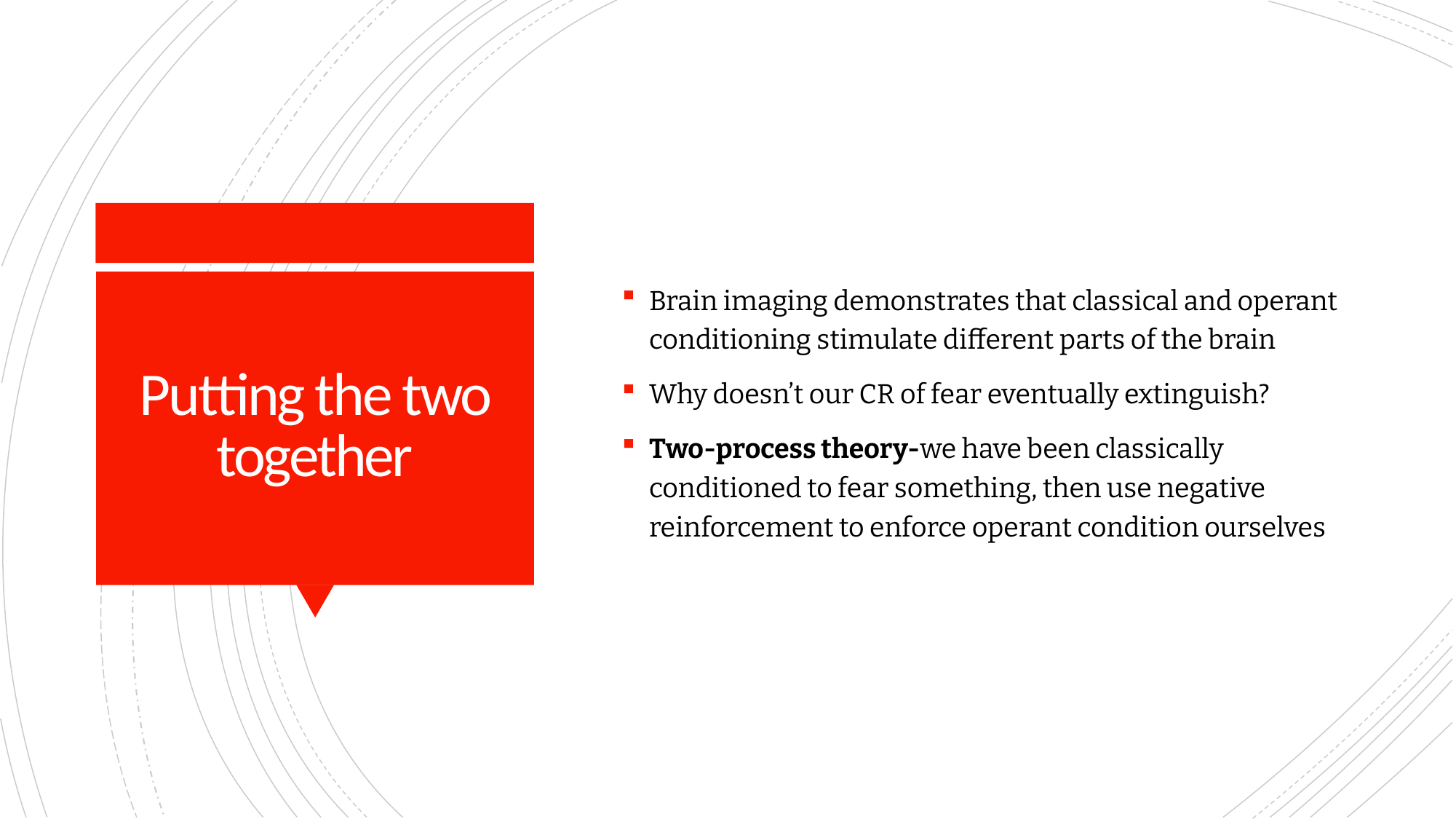

Brain imaging demonstrates that classical and operant conditioning stimulate different parts of the brain
Why doesn’t our CR of fear eventually extinguish?
Two-process theory-we have been classically conditioned to fear something, then use negative reinforcement to enforce operant condition ourselves
# Putting the two together